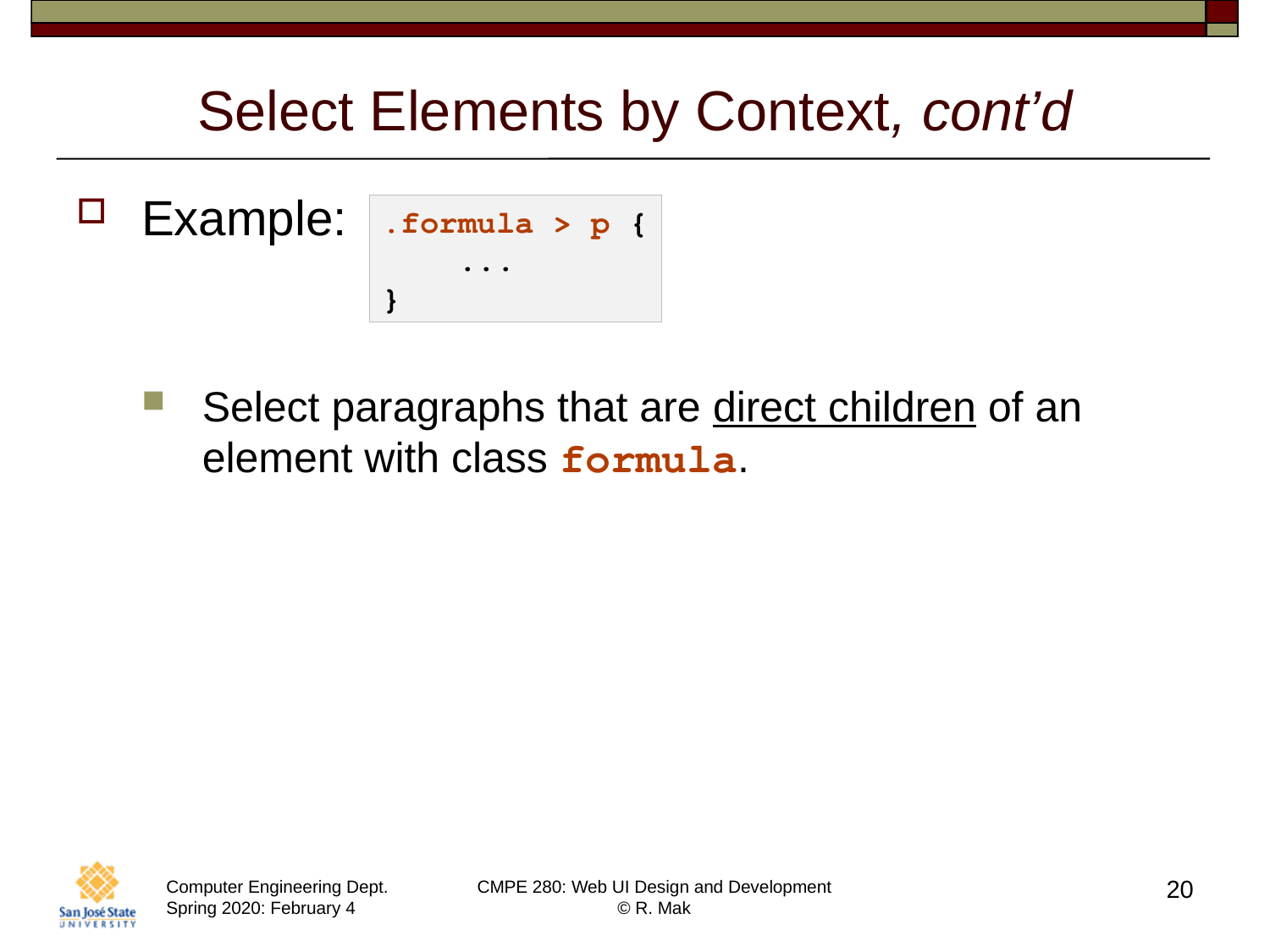

# Select Elements by Context, cont’d
Example:

Select paragraphs that are direct children of an element with class formula.
.formula > p {
    ...
}
20